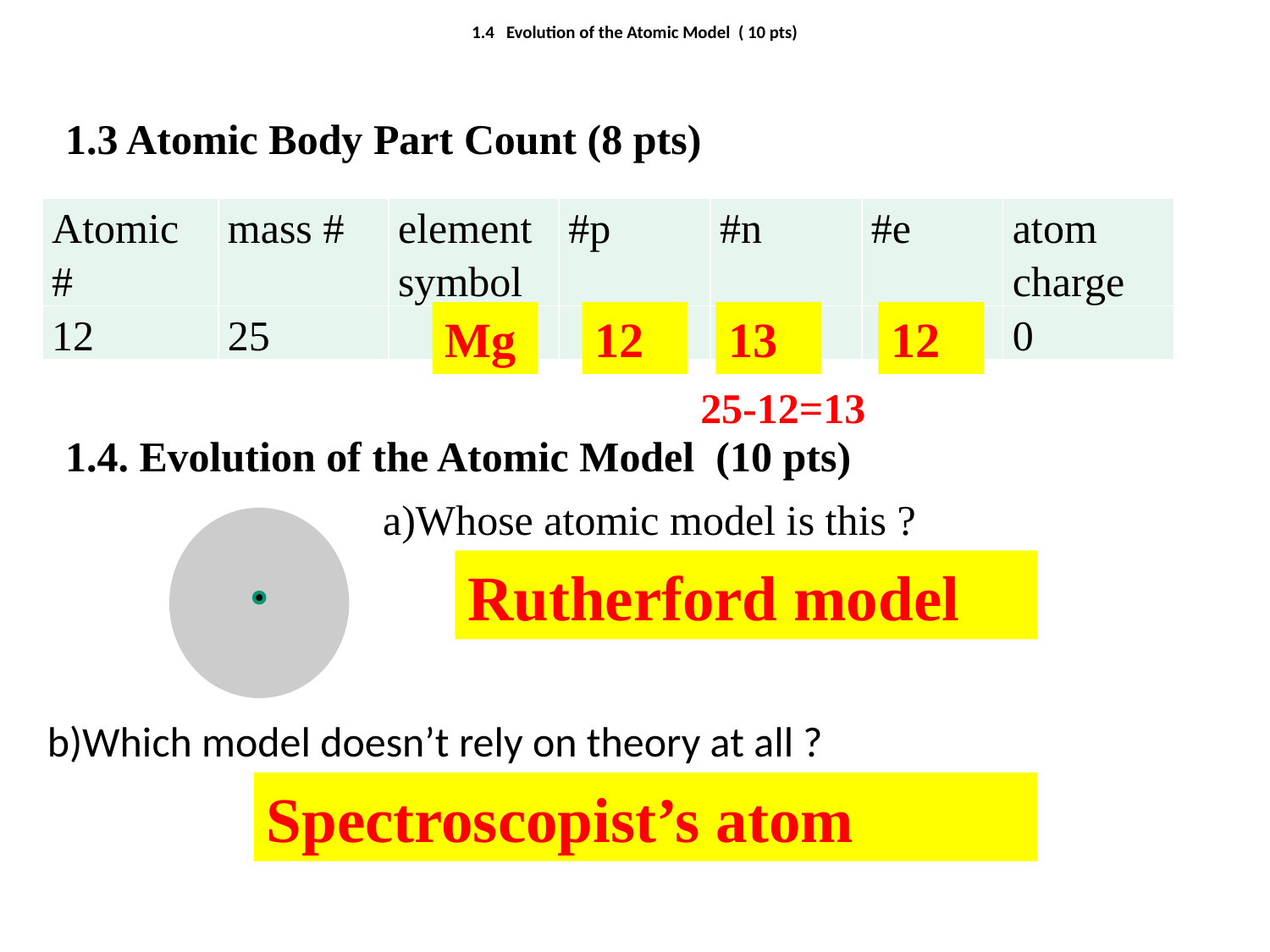

1.4   Evolution of the Atomic Model  ( 10 pts)
1.3 Atomic Body Part Count (8 pts)
| Atomic # | mass # | element symbol | #p | #n | #e | atom charge |
| --- | --- | --- | --- | --- | --- | --- |
| 12 | 25 |  |  |  |  | 0 |
Mg
12
13
12
25-12=13
1.4. Evolution of the Atomic Model  (10 pts)
a)Whose atomic model is this ?

Rutherford model

     b)Which model doesn’t rely on theory at all ?
Spectroscopist’s atom